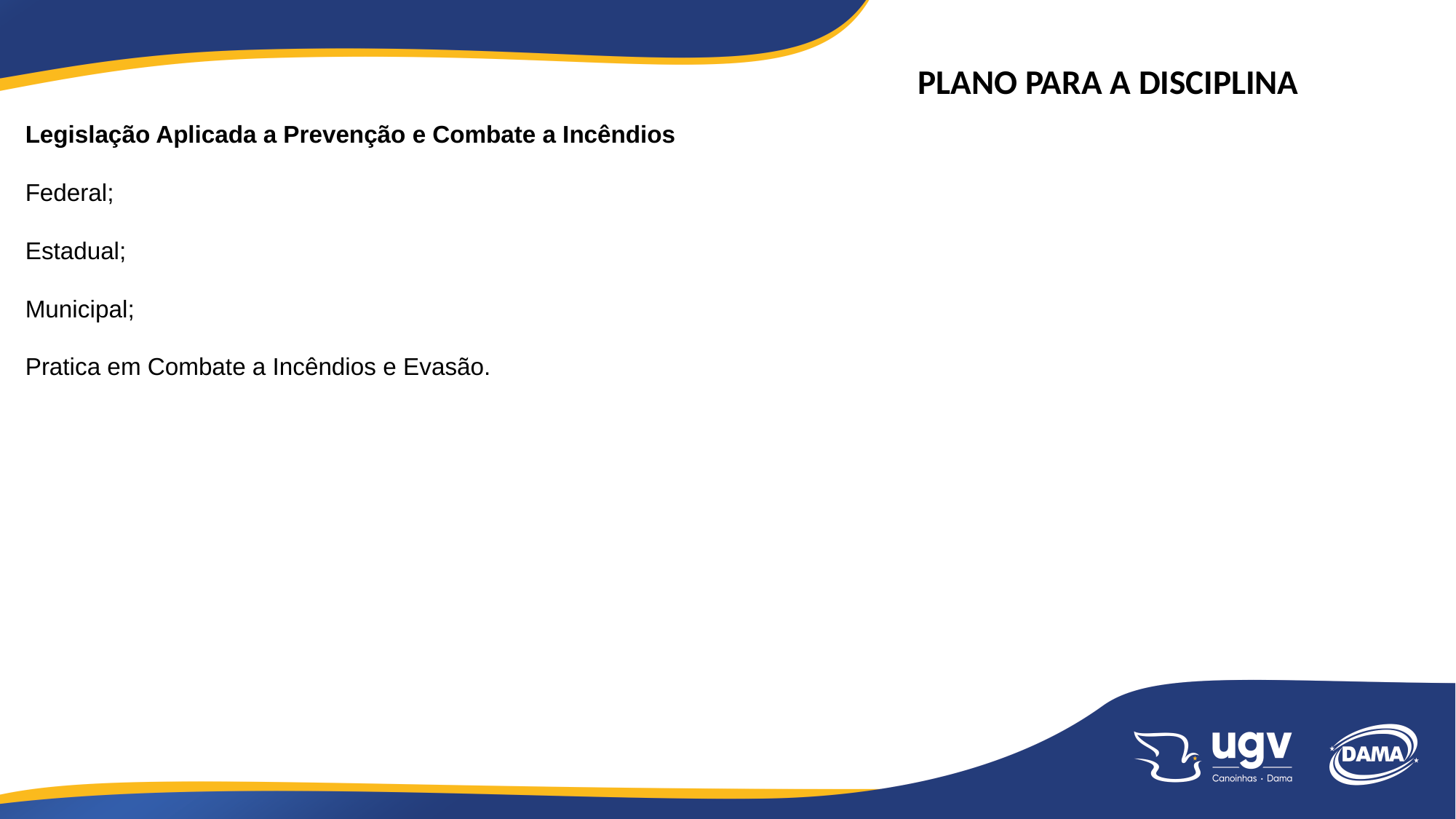

PLANO PARA A DISCIPLINA

Legislação Aplicada a Prevenção e Combate a Incêndios

Federal;

Estadual;

Municipal;

Pratica em Combate a Incêndios e Evasão.